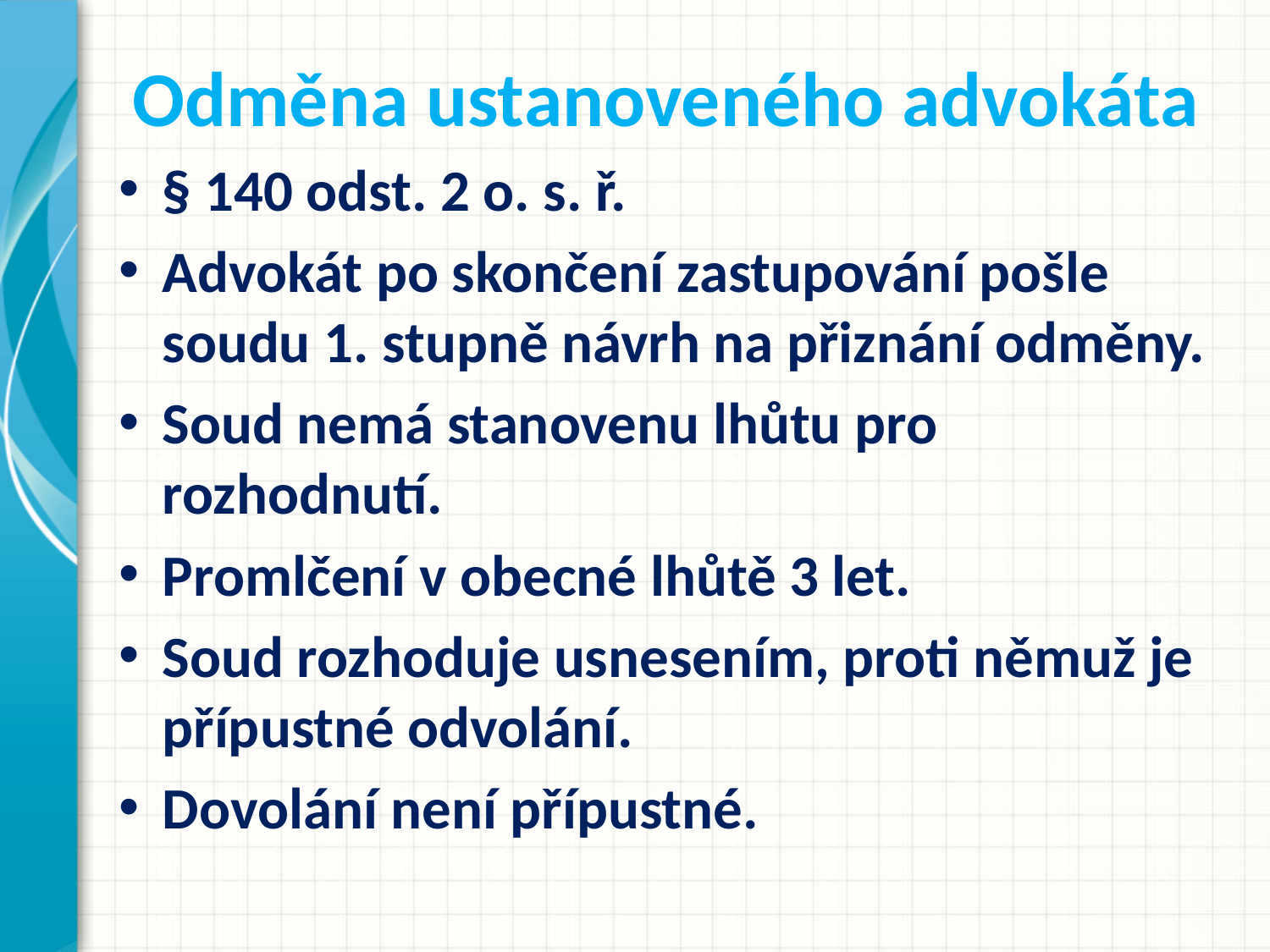

# Odměna ustanoveného advokáta
§ 140 odst. 2 o. s. ř.
Advokát po skončení zastupování pošle soudu 1. stupně návrh na přiznání odměny.
Soud nemá stanovenu lhůtu pro rozhodnutí.
Promlčení v obecné lhůtě 3 let.
Soud rozhoduje usnesením, proti němuž je přípustné odvolání.
Dovolání není přípustné.